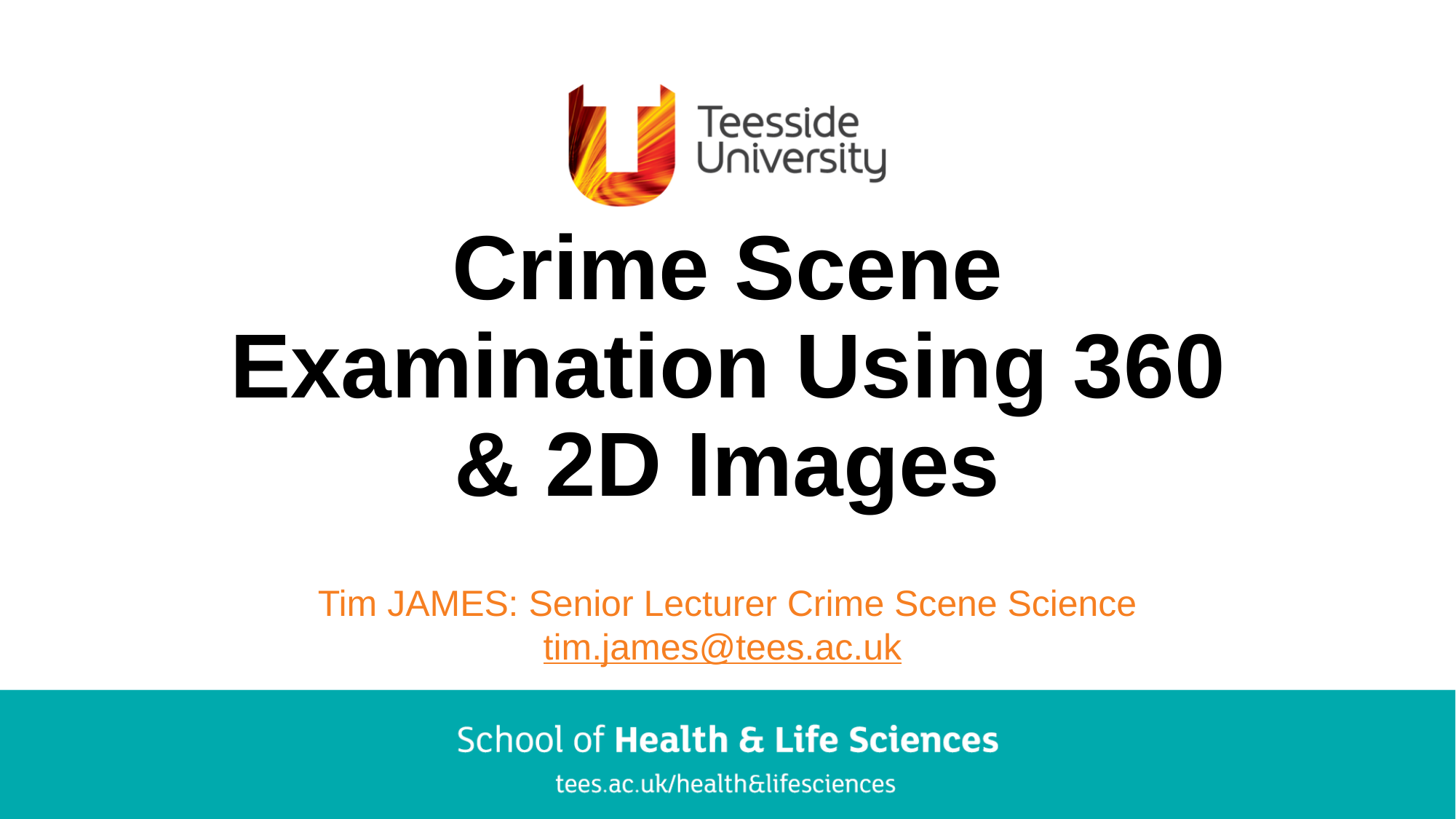

# Crime Scene Examination Using 360 & 2D Images
Tim JAMES: Senior Lecturer Crime Scene Science
tim.james@tees.ac.uk